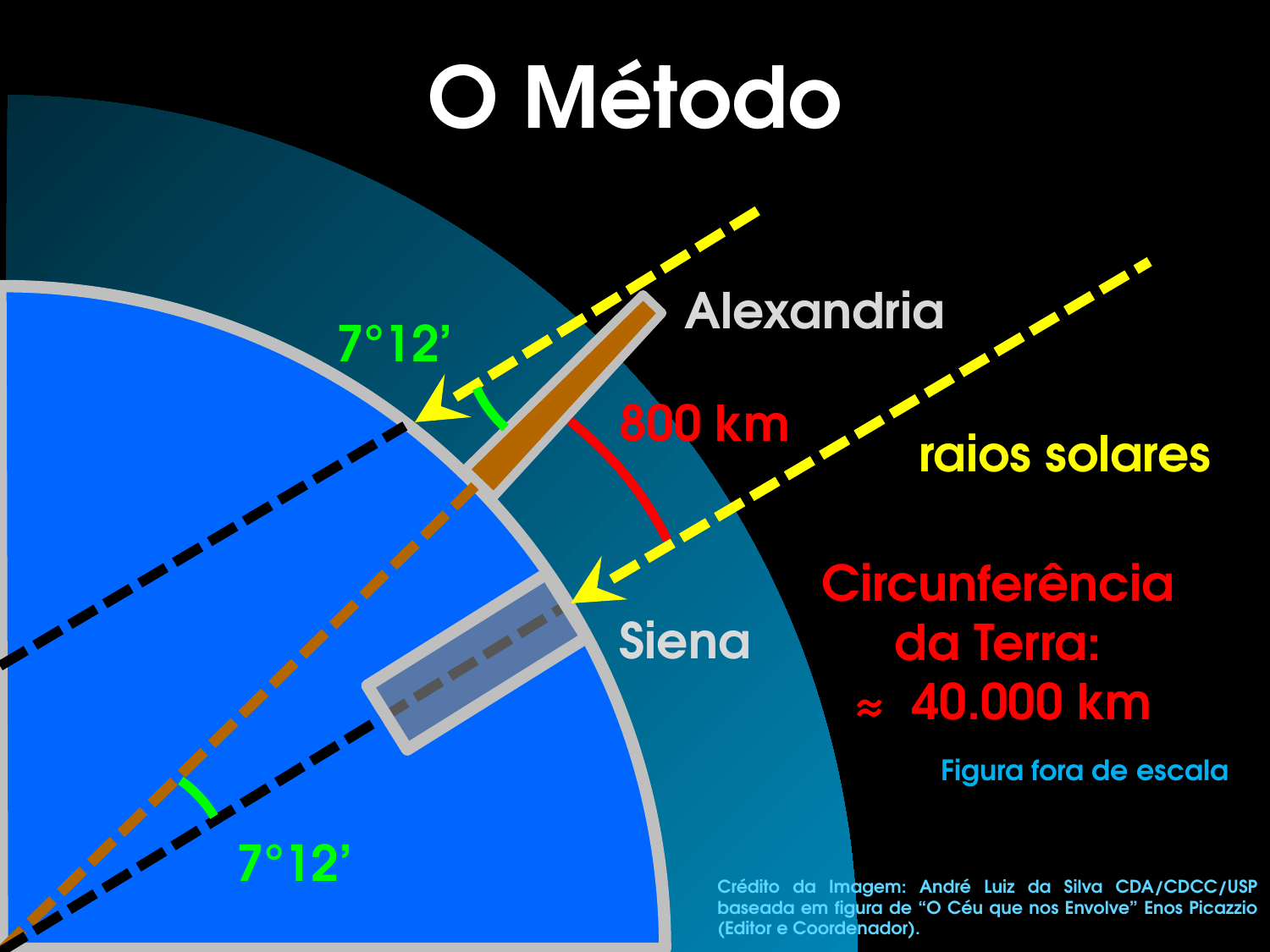

O Método

Alexandria

7°12’

800 km
raios solares
Circunferência
da Terra:
≈ 40.000 km

Siena
Figura fora de escala

7°12’
Crédito da Imagem: André Luiz da Silva CDA/CDCC/USP baseada em figura de “O Céu que nos Envolve” Enos Picazzio (Editor e Coordenador).